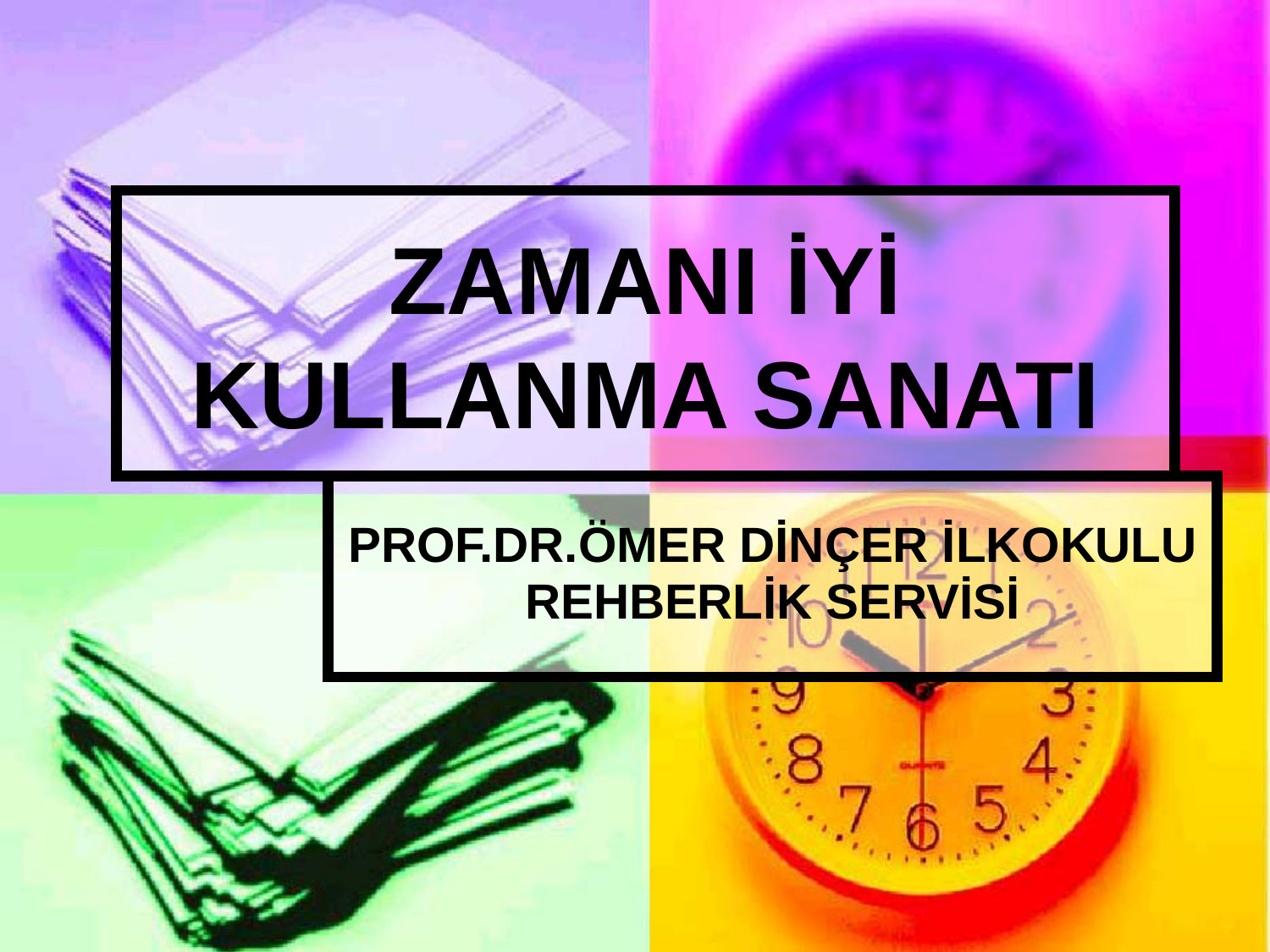

# ZAMANI İYİ KULLANMA SANATI
PROF.DR.ÖMER DİNÇER İLKOKULU
REHBERLİK SERVİSİ